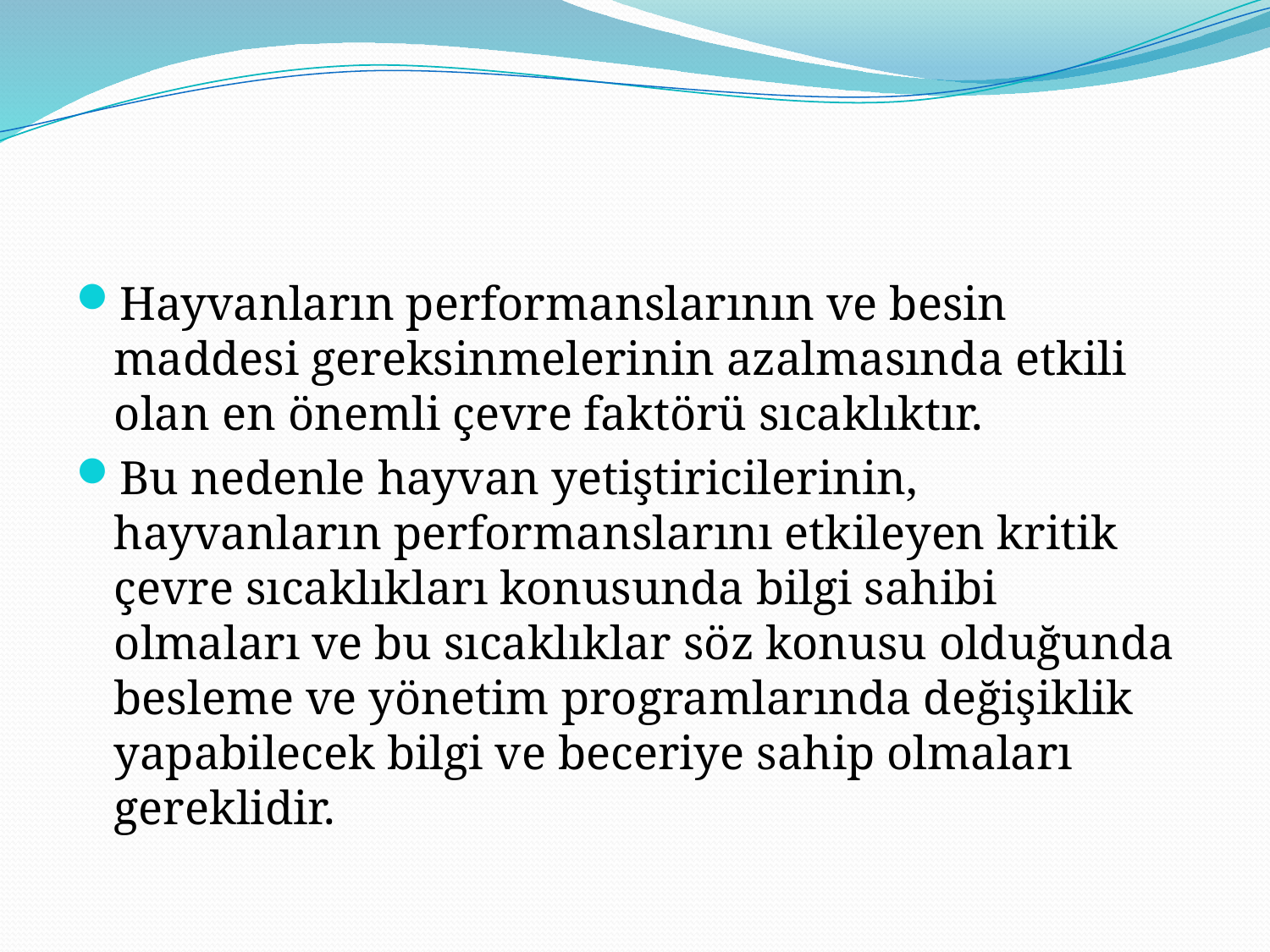

#
Hayvanların performanslarının ve besin maddesi gereksinmelerinin azalmasında etkili olan en önemli çevre faktörü sıcaklıktır.
Bu nedenle hayvan yetiştiricilerinin, hayvanların performanslarını etkileyen kritik çevre sıcaklıkları konusunda bilgi sahibi olmaları ve bu sıcaklıklar söz konusu olduğunda besleme ve yönetim programlarında değişiklik yapabilecek bilgi ve beceriye sahip olmaları gereklidir.